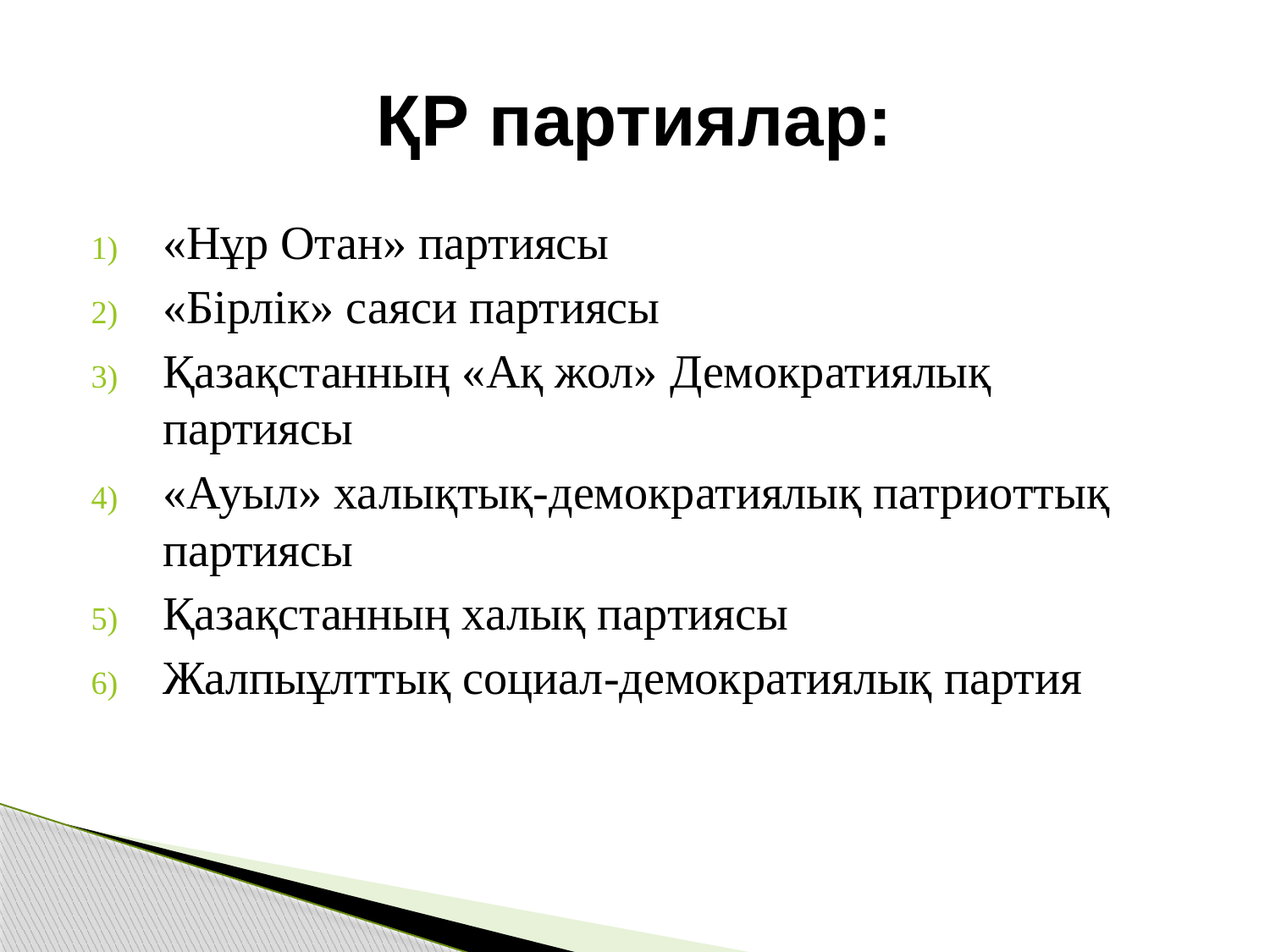

# ҚР партиялар:
«Нұр Отан» партиясы
«Бірлік» саяси партиясы
Қазақстанның «Ақ жол» Демократиялық партиясы
«Ауыл» халықтық-демократиялық патриоттық партиясы
Қазақстанның халық партиясы
Жалпыұлттық социал-демократиялық партия